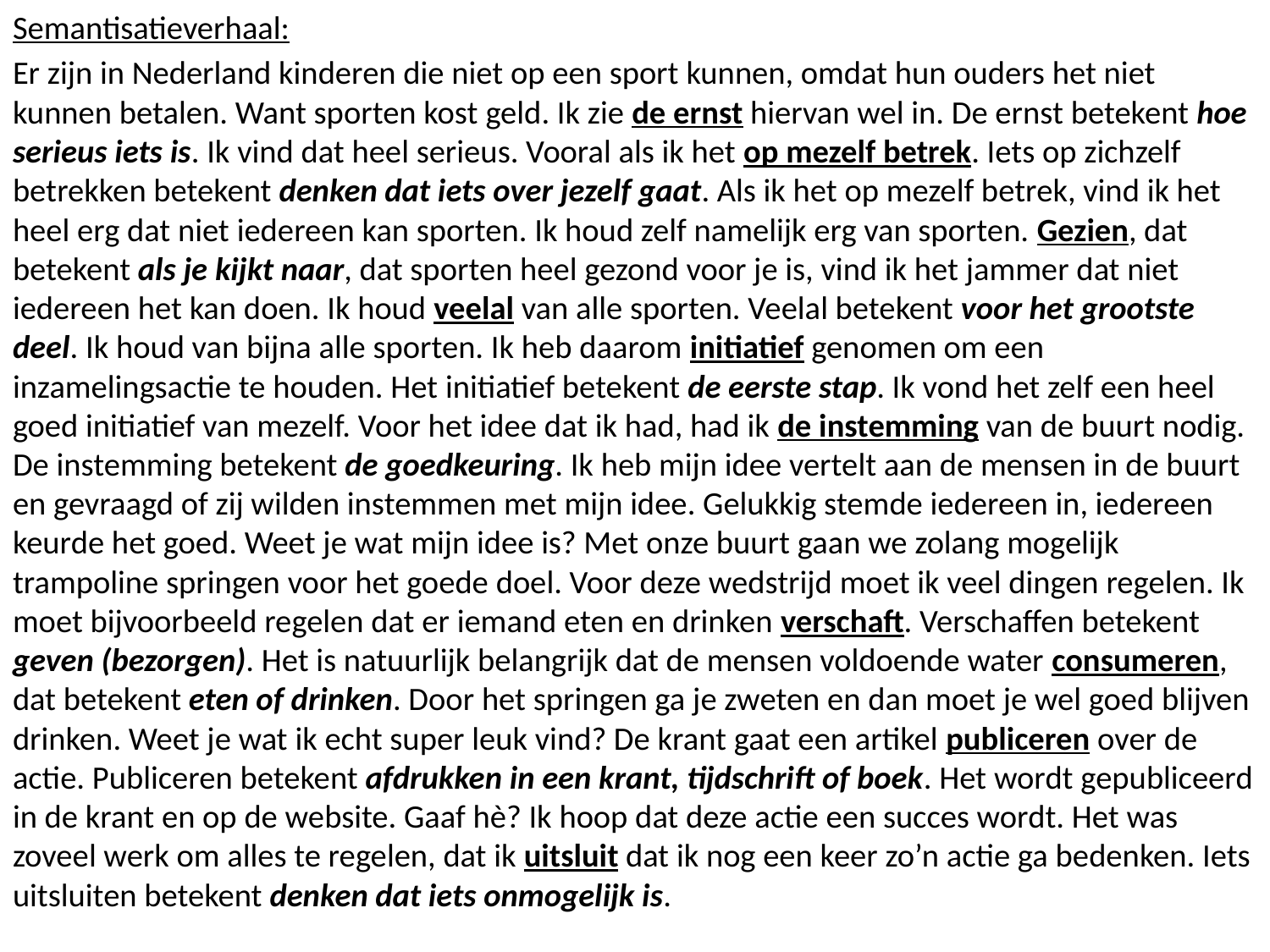

Semantisatieverhaal:
Er zijn in Nederland kinderen die niet op een sport kunnen, omdat hun ouders het niet kunnen betalen. Want sporten kost geld. Ik zie de ernst hiervan wel in. De ernst betekent hoe serieus iets is. Ik vind dat heel serieus. Vooral als ik het op mezelf betrek. Iets op zichzelf betrekken betekent denken dat iets over jezelf gaat. Als ik het op mezelf betrek, vind ik het heel erg dat niet iedereen kan sporten. Ik houd zelf namelijk erg van sporten. Gezien, dat betekent als je kijkt naar, dat sporten heel gezond voor je is, vind ik het jammer dat niet iedereen het kan doen. Ik houd veelal van alle sporten. Veelal betekent voor het grootste deel. Ik houd van bijna alle sporten. Ik heb daarom initiatief genomen om een inzamelingsactie te houden. Het initiatief betekent de eerste stap. Ik vond het zelf een heel goed initiatief van mezelf. Voor het idee dat ik had, had ik de instemming van de buurt nodig. De instemming betekent de goedkeuring. Ik heb mijn idee vertelt aan de mensen in de buurt en gevraagd of zij wilden instemmen met mijn idee. Gelukkig stemde iedereen in, iedereen keurde het goed. Weet je wat mijn idee is? Met onze buurt gaan we zolang mogelijk trampoline springen voor het goede doel. Voor deze wedstrijd moet ik veel dingen regelen. Ik moet bijvoorbeeld regelen dat er iemand eten en drinken verschaft. Verschaffen betekent geven (bezorgen). Het is natuurlijk belangrijk dat de mensen voldoende water consumeren, dat betekent eten of drinken. Door het springen ga je zweten en dan moet je wel goed blijven drinken. Weet je wat ik echt super leuk vind? De krant gaat een artikel publiceren over de actie. Publiceren betekent afdrukken in een krant, tijdschrift of boek. Het wordt gepubliceerd in de krant en op de website. Gaaf hè? Ik hoop dat deze actie een succes wordt. Het was zoveel werk om alles te regelen, dat ik uitsluit dat ik nog een keer zo’n actie ga bedenken. Iets uitsluiten betekent denken dat iets onmogelijk is.